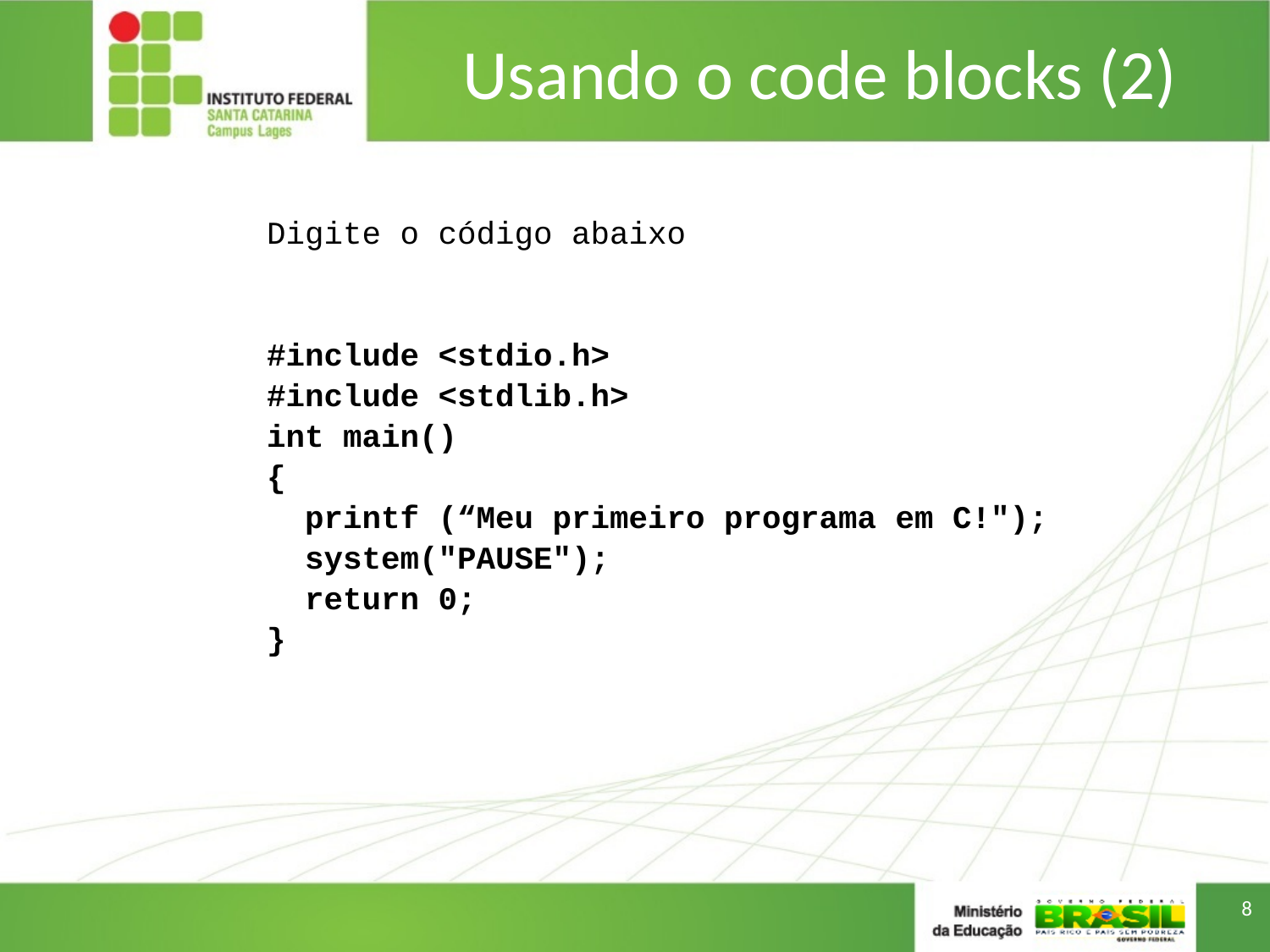

# Usando o code blocks (2)

Digite o código abaixo

#include <stdio.h>
#include <stdlib.h>
int main()
{
  printf (“Meu primeiro programa em C!");
  system("PAUSE");
  return 0;
}
8